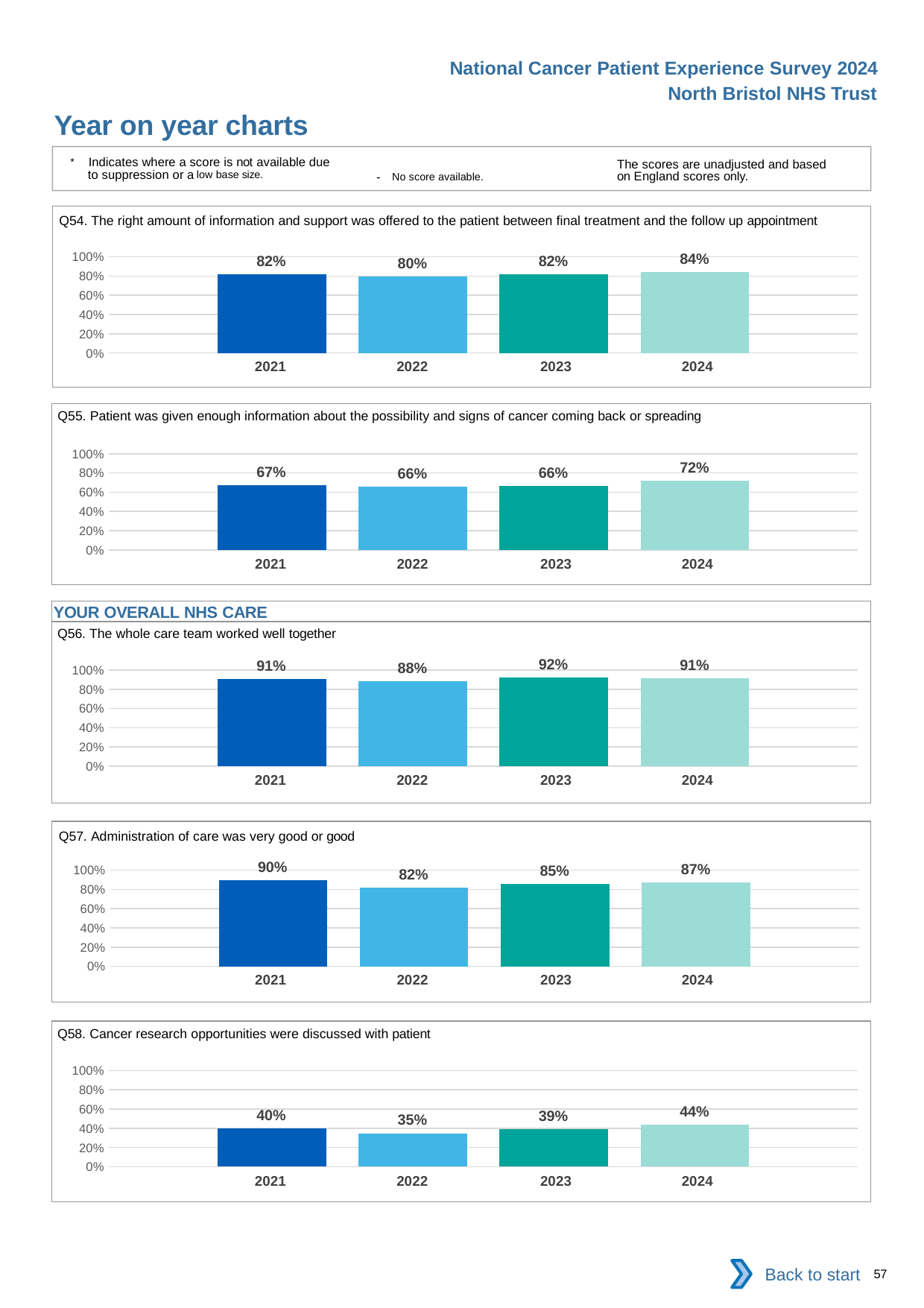

National Cancer Patient Experience Survey 2024
North Bristol NHS Trust
Year on year charts

*  Indicates where a score is not available due to suppression or a low base size.
The scores are unadjusted and based on England scores only.
- No score available.
Q54. The right amount of information and support was offered to the patient between final treatment and the follow up appointment

### Chart

| Category | 2021 | 2022 | 2023 | 2024 |
|---|---|---|---|---|
| Category 1 | 0.8174274 | 0.796748 | 0.816129 | 0.8396226 |
| 2021 | 2022 | 2023 | 2024 |
| --- | --- | --- | --- |
Q55. Patient was given enough information about the possibility and signs of cancer coming back or spreading

### Chart

| Category | 2021 | 2022 | 2023 | 2024 |
|---|---|---|---|---|
| Category 1 | 0.6701847 | 0.6612466 | 0.6639839 | 0.7225673 |
| 2021 | 2022 | 2023 | 2024 |
| --- | --- | --- | --- |
YOUR OVERALL NHS CARE
Q56. The whole care team worked well together

### Chart

| Category | 2021 | 2022 | 2023 | 2024 |
|---|---|---|---|---|
| Category 1 | 0.9095023 | 0.8811189 | 0.9238938 | 0.9140351 |
| 2021 | 2022 | 2023 | 2024 |
| --- | --- | --- | --- |
Q57. Administration of care was very good or good

### Chart

| Category | 2021 | 2022 | 2023 | 2024 |
|---|---|---|---|---|
| Category 1 | 0.8969298 | 0.8173719 | 0.8537005 | 0.8718381 |
| 2021 | 2022 | 2023 | 2024 |
| --- | --- | --- | --- |
Q58. Cancer research opportunities were discussed with patient

### Chart

| Category | 2021 | 2022 | 2023 | 2024 |
|---|---|---|---|---|
| Category 1 | 0.3991935 | 0.3476563 | 0.3931624 | 0.4373089 |
| 2021 | 2022 | 2023 | 2024 |
| --- | --- | --- | --- |
Back to start

57